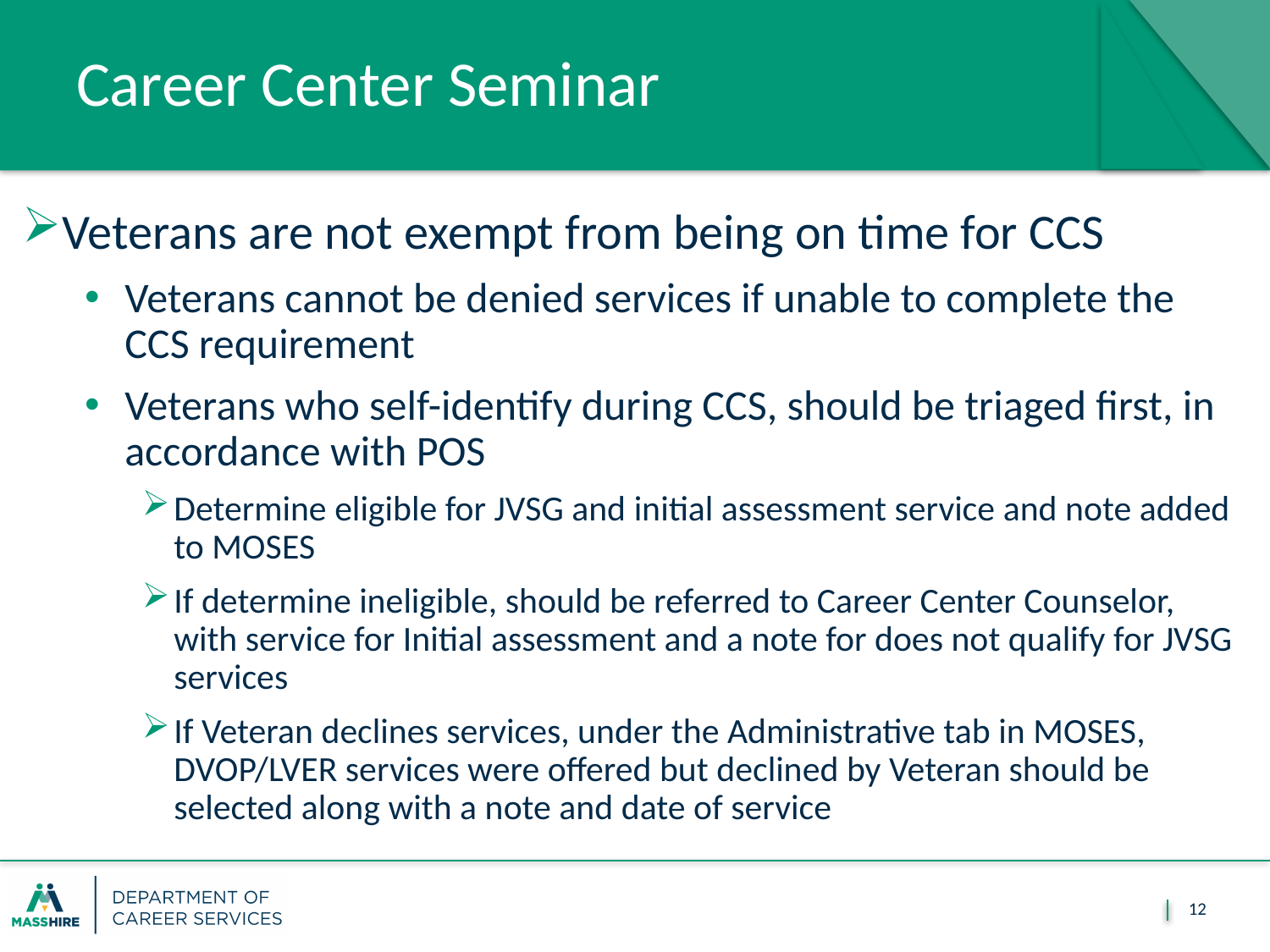

# Career Center Seminar
Veterans are not exempt from being on time for CCS
Veterans cannot be denied services if unable to complete the CCS requirement
Veterans who self-identify during CCS, should be triaged first, in accordance with POS
Determine eligible for JVSG and initial assessment service and note added to MOSES
If determine ineligible, should be referred to Career Center Counselor, with service for Initial assessment and a note for does not qualify for JVSG services
If Veteran declines services, under the Administrative tab in MOSES, DVOP/LVER services were offered but declined by Veteran should be selected along with a note and date of service
12